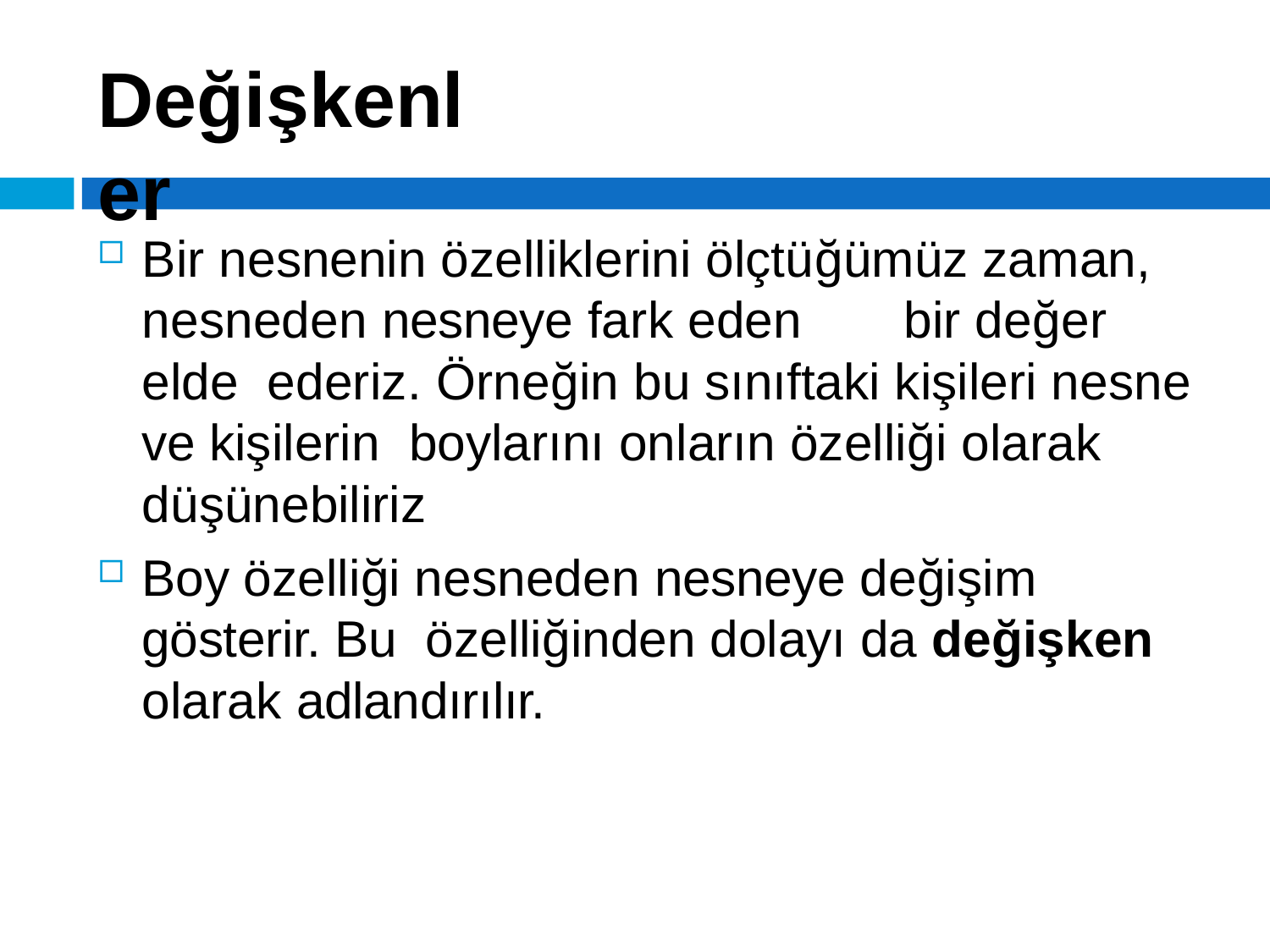

# Değişkenler
Bir nesnenin özelliklerini ölçtüğümüz zaman,  nesneden nesneye fark eden	bir değer elde  ederiz. Örneğin bu sınıftaki kişileri nesne ve kişilerin  boylarını onların özelliği olarak düşünebiliriz
Boy özelliği nesneden nesneye değişim gösterir. Bu  özelliğinden dolayı da değişken olarak adlandırılır.